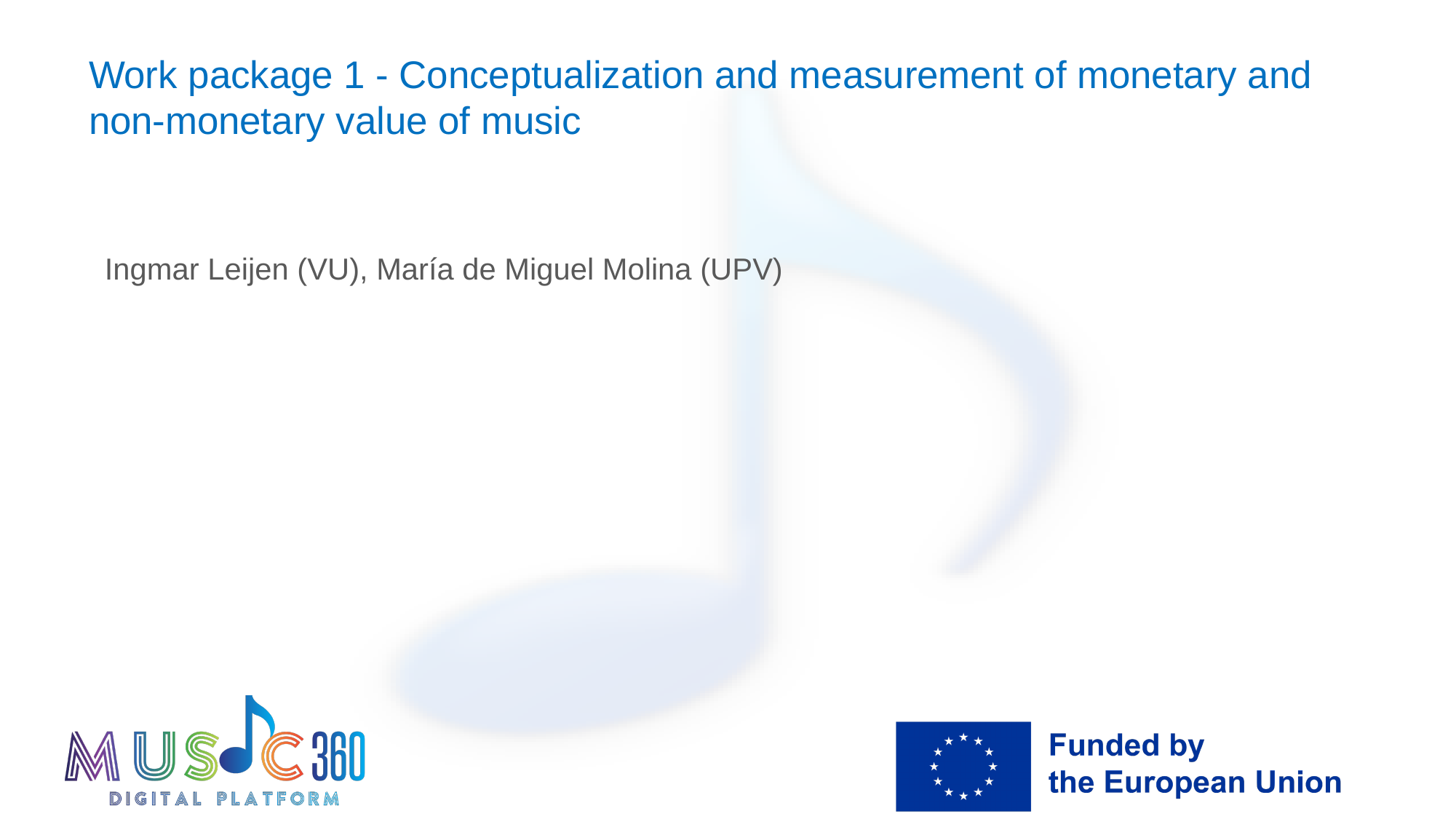

# Work package 1 - Conceptualization and measurement of monetary and non-monetary value of music
Ingmar Leijen (VU), María de Miguel Molina (UPV)